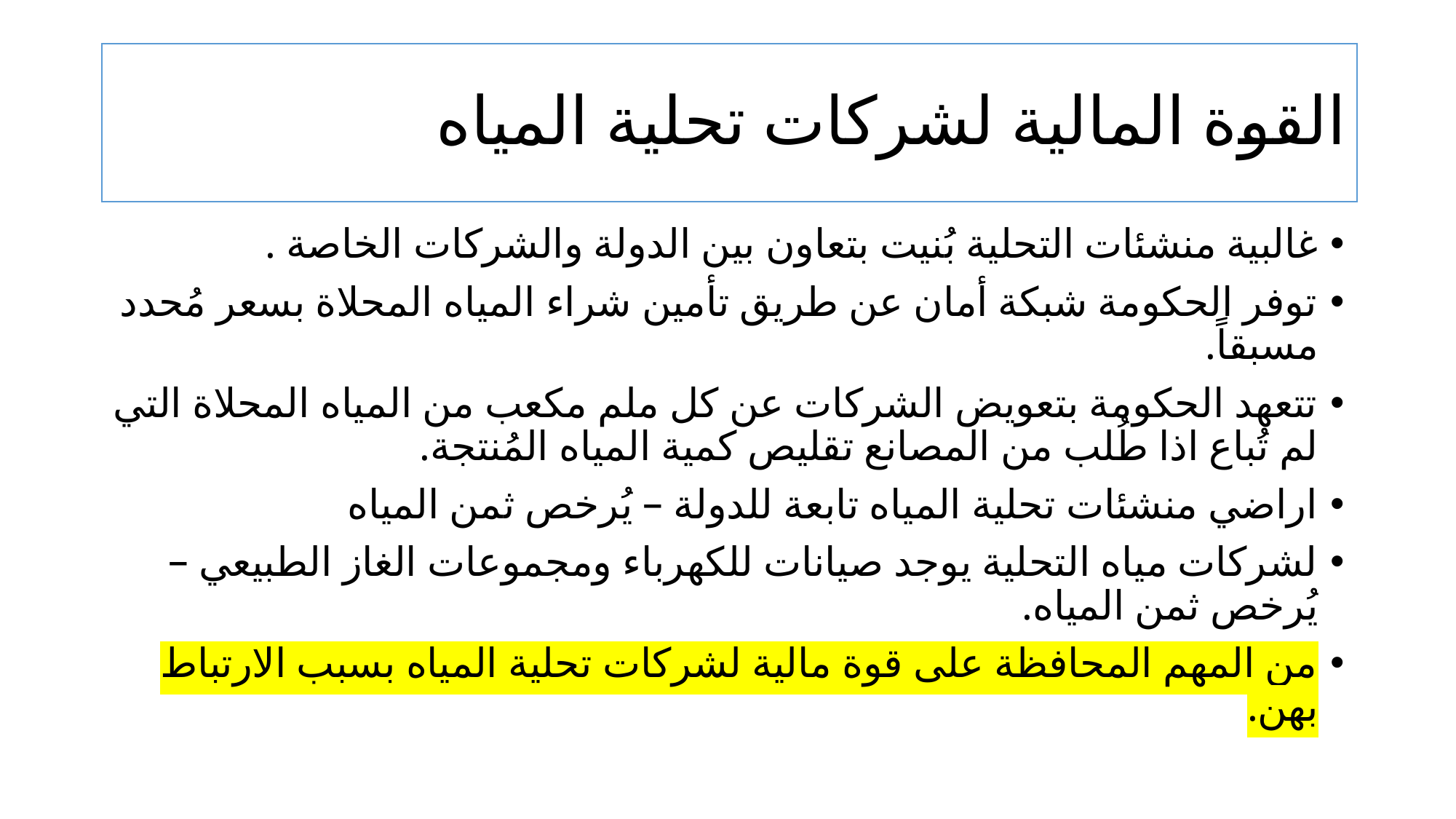

# القوة المالية لشركات تحلية المياه
غالبية منشئات التحلية بُنيت بتعاون بين الدولة والشركات الخاصة .
توفر الحكومة شبكة أمان عن طريق تأمين شراء المياه المحلاة بسعر مُحدد مسبقاً.
تتعهد الحكومة بتعويض الشركات عن كل ملم مكعب من المياه المحلاة التي لم تُباع اذا طُلب من المصانع تقليص كمية المياه المُنتجة.
اراضي منشئات تحلية المياه تابعة للدولة – يُرخص ثمن المياه
لشركات مياه التحلية يوجد صيانات للكهرباء ومجموعات الغاز الطبيعي – يُرخص ثمن المياه.
من المهم المحافظة على قوة مالية لشركات تحلية المياه بسبب الارتباط بهن.